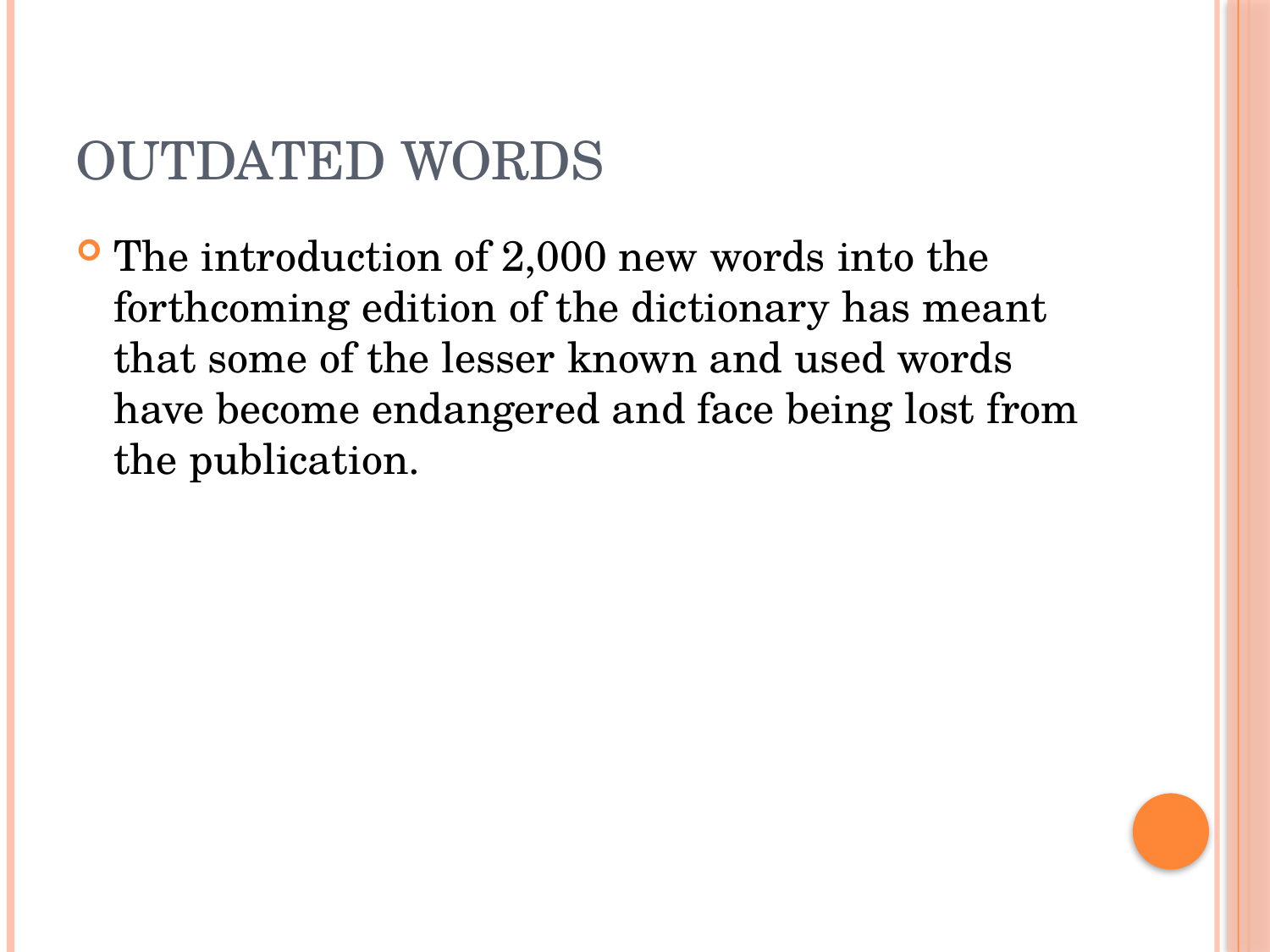

# Outdated words
The introduction of 2,000 new words into the forthcoming edition of the dictionary has meant that some of the lesser known and used words have become endangered and face being lost from the publication.